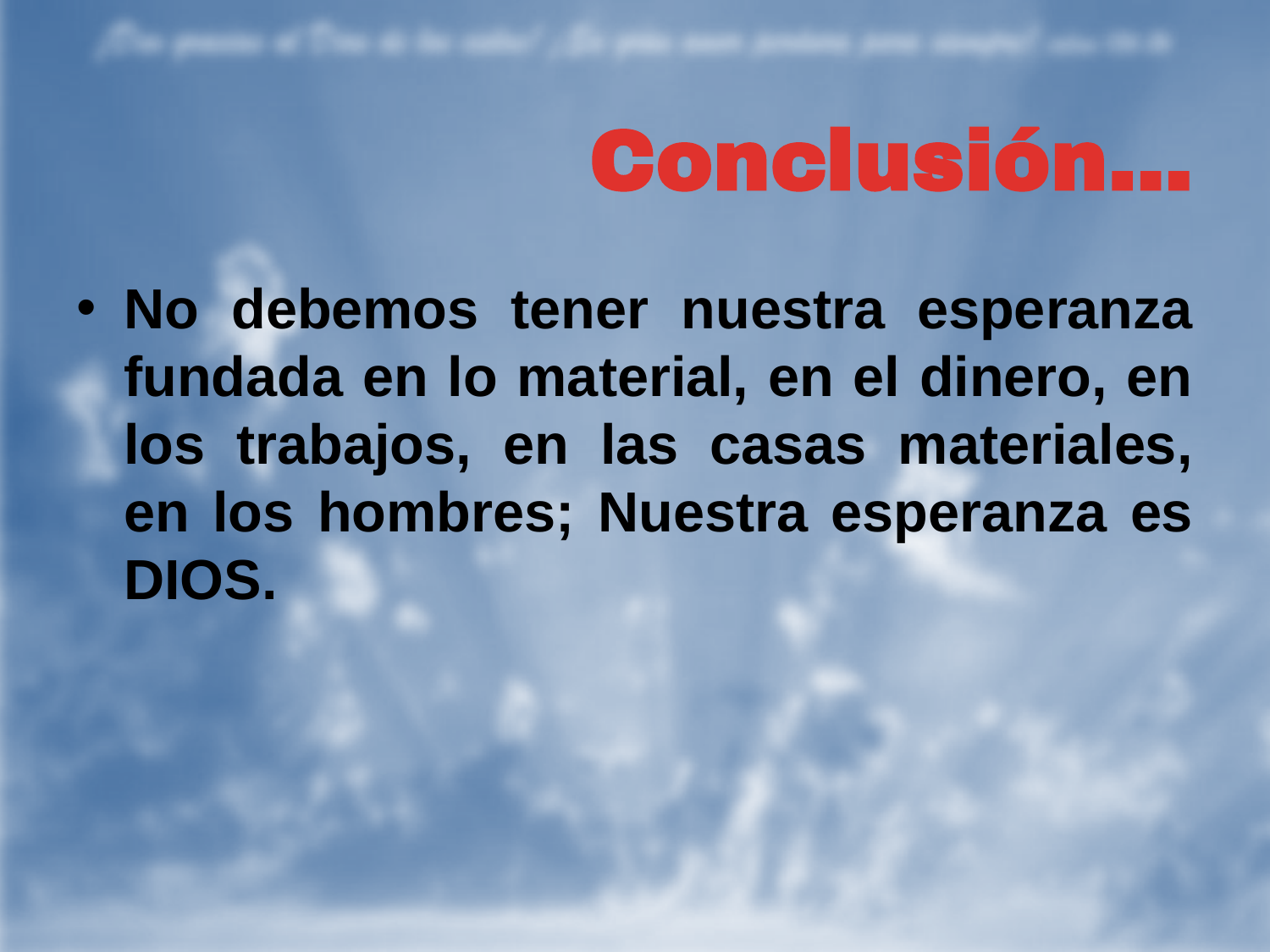

# Conclusión…
No debemos tener nuestra esperanza fundada en lo material, en el dinero, en los trabajos, en las casas materiales, en los hombres; Nuestra esperanza es DIOS.